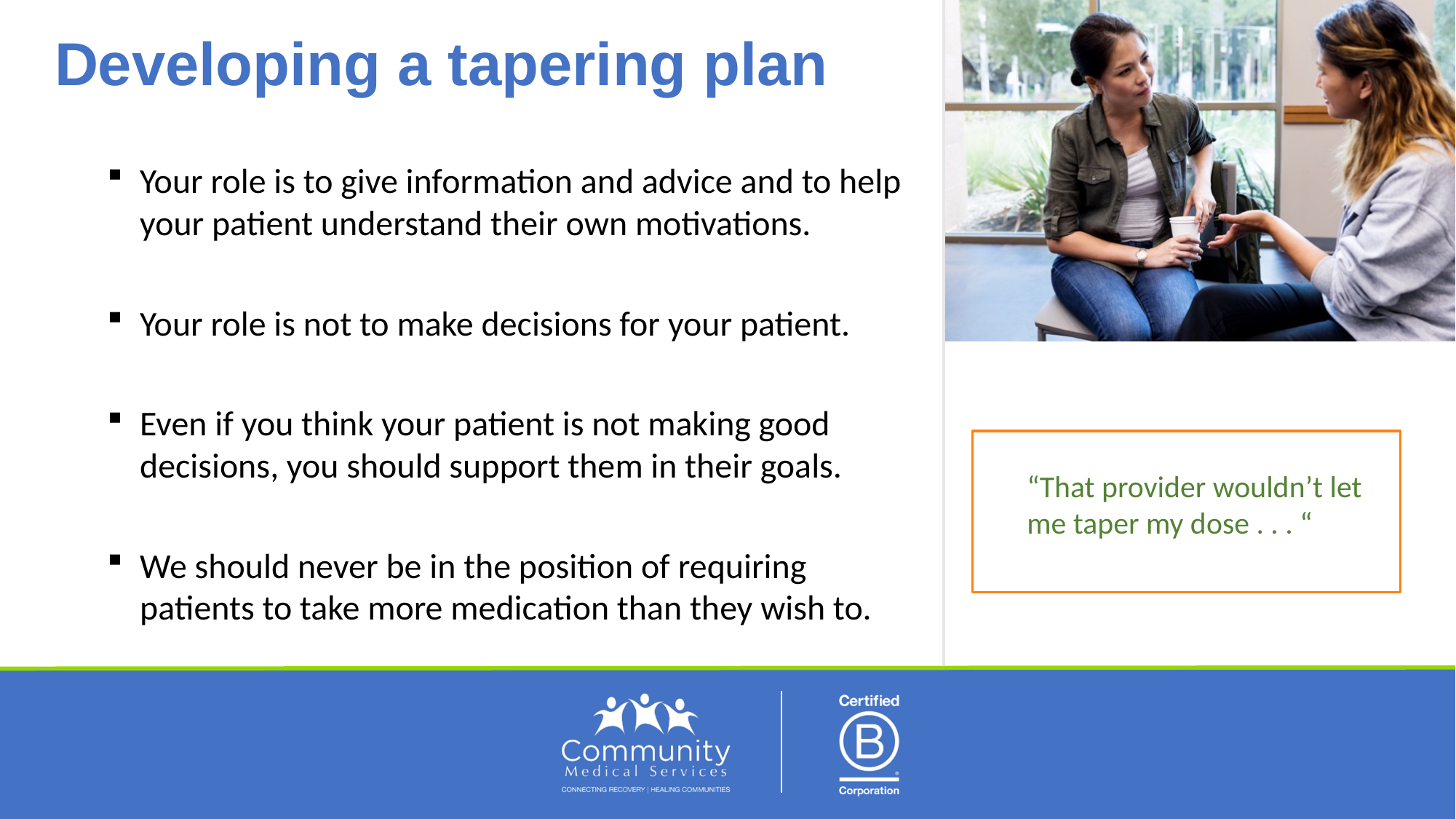

# Developing a tapering plan
Your role is to give information and advice and to help your patient understand their own motivations.

Your role is not to make decisions for your patient.

Even if you think your patient is not making good decisions, you should support them in their goals.

We should never be in the position of requiring patients to take more medication than they wish to.

“That provider wouldn’t let me taper my dose . . . “